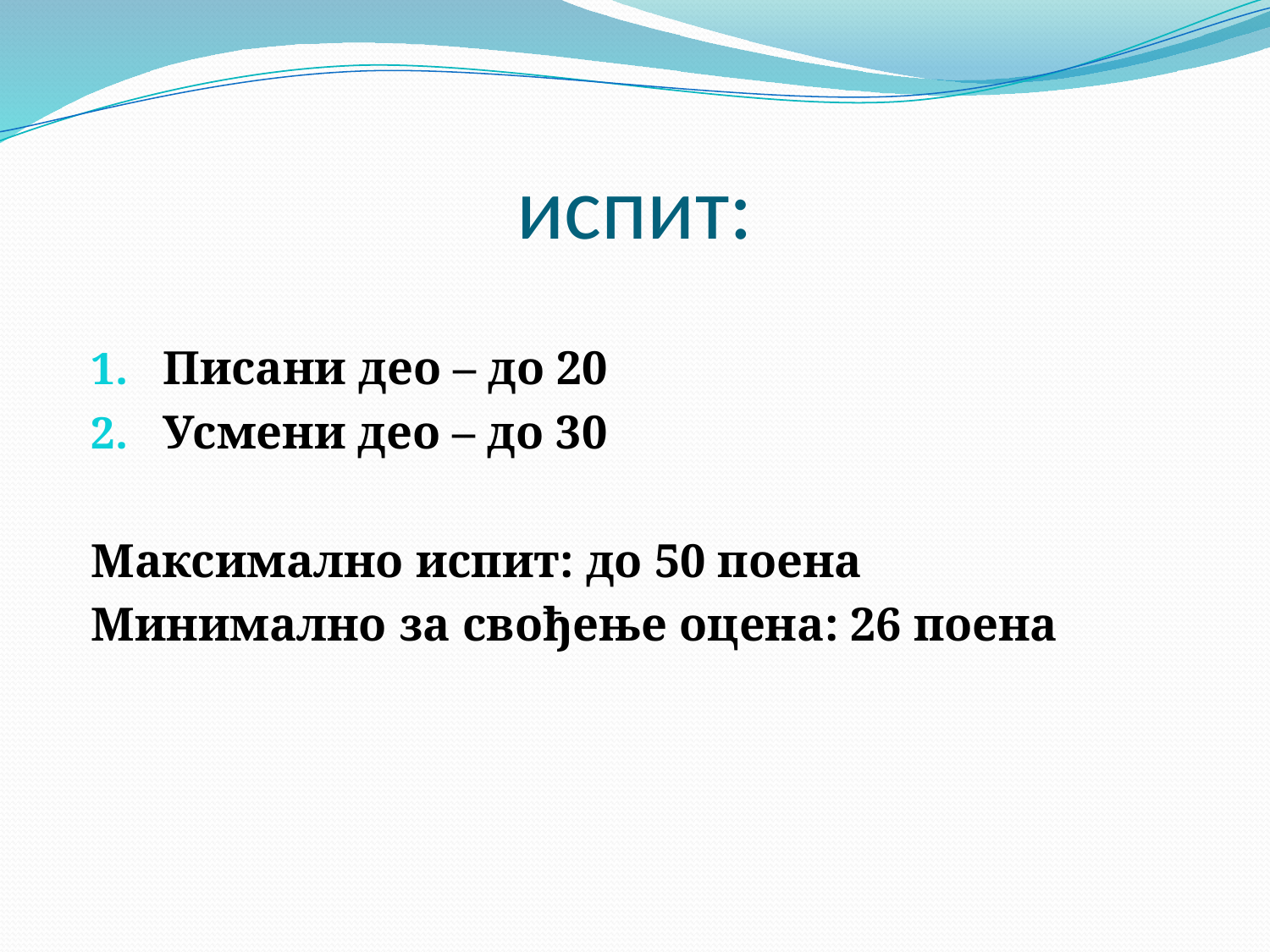

# испит:

Писани део – до 20
Усмени део – до 30

Максимално испит: до 50 поена
Минимално за свођење оцена: 26 поена